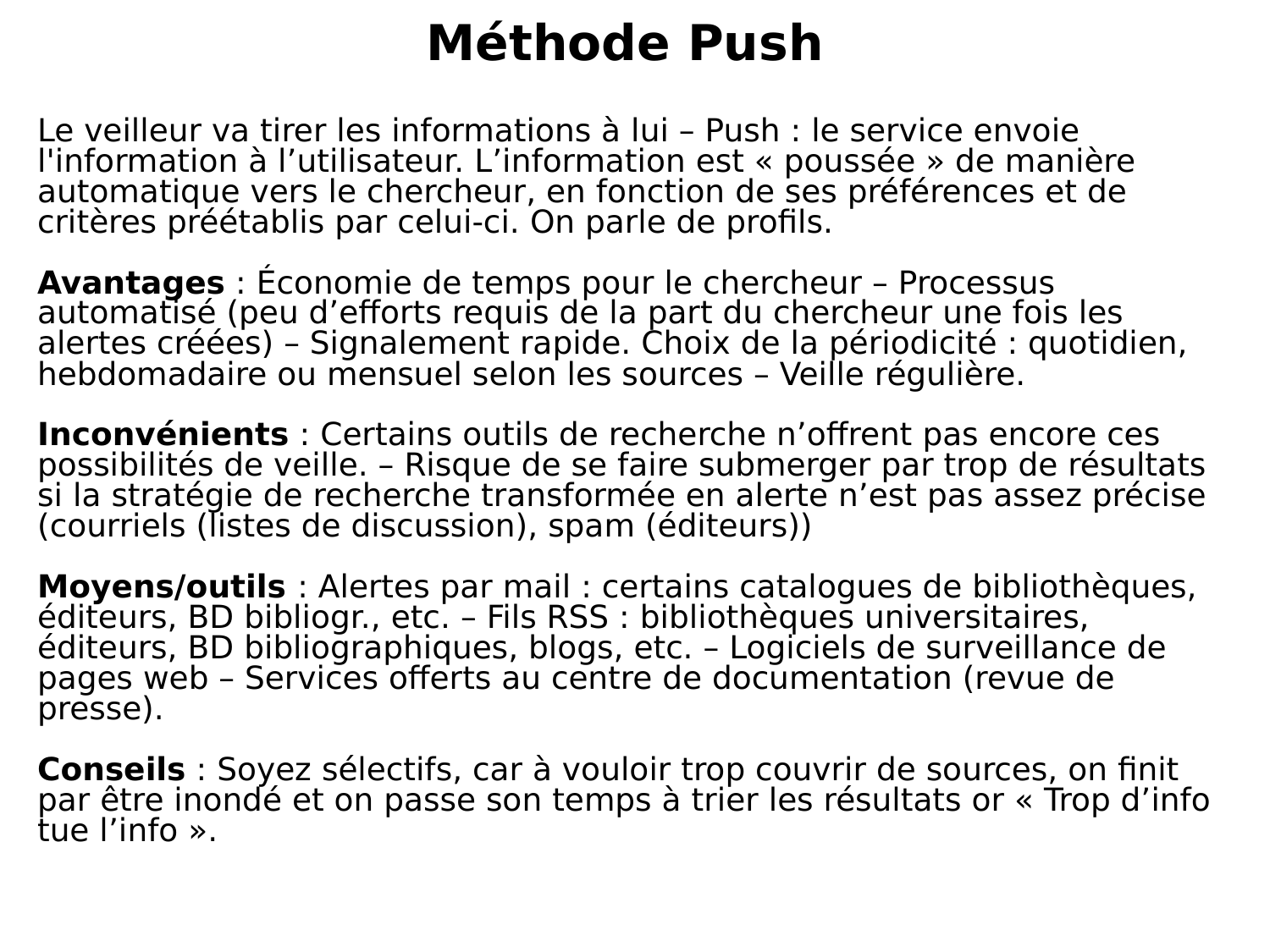

Méthode Push

Le veilleur va tirer les informations à lui – Push : le service envoie l'information à l’utilisateur. L’information est « poussée » de manière automatique vers le chercheur, en fonction de ses préférences et de critères préétablis par celui-ci. On parle de profils.

Avantages : Économie de temps pour le chercheur – Processus automatisé (peu d’efforts requis de la part du chercheur une fois les alertes créées) – Signalement rapide. Choix de la périodicité : quotidien, hebdomadaire ou mensuel selon les sources – Veille régulière.

Inconvénients : Certains outils de recherche n’offrent pas encore ces possibilités de veille. – Risque de se faire submerger par trop de résultats si la stratégie de recherche transformée en alerte n’est pas assez précise (courriels (listes de discussion), spam (éditeurs))

Moyens/outils : Alertes par mail : certains catalogues de bibliothèques, éditeurs, BD bibliogr., etc. – Fils RSS : bibliothèques universitaires, éditeurs, BD bibliographiques, blogs, etc. – Logiciels de surveillance de pages web – Services offerts au centre de documentation (revue de presse).

Conseils : Soyez sélectifs, car à vouloir trop couvrir de sources, on finit par être inondé et on passe son temps à trier les résultats or « Trop d’info tue l’info ».